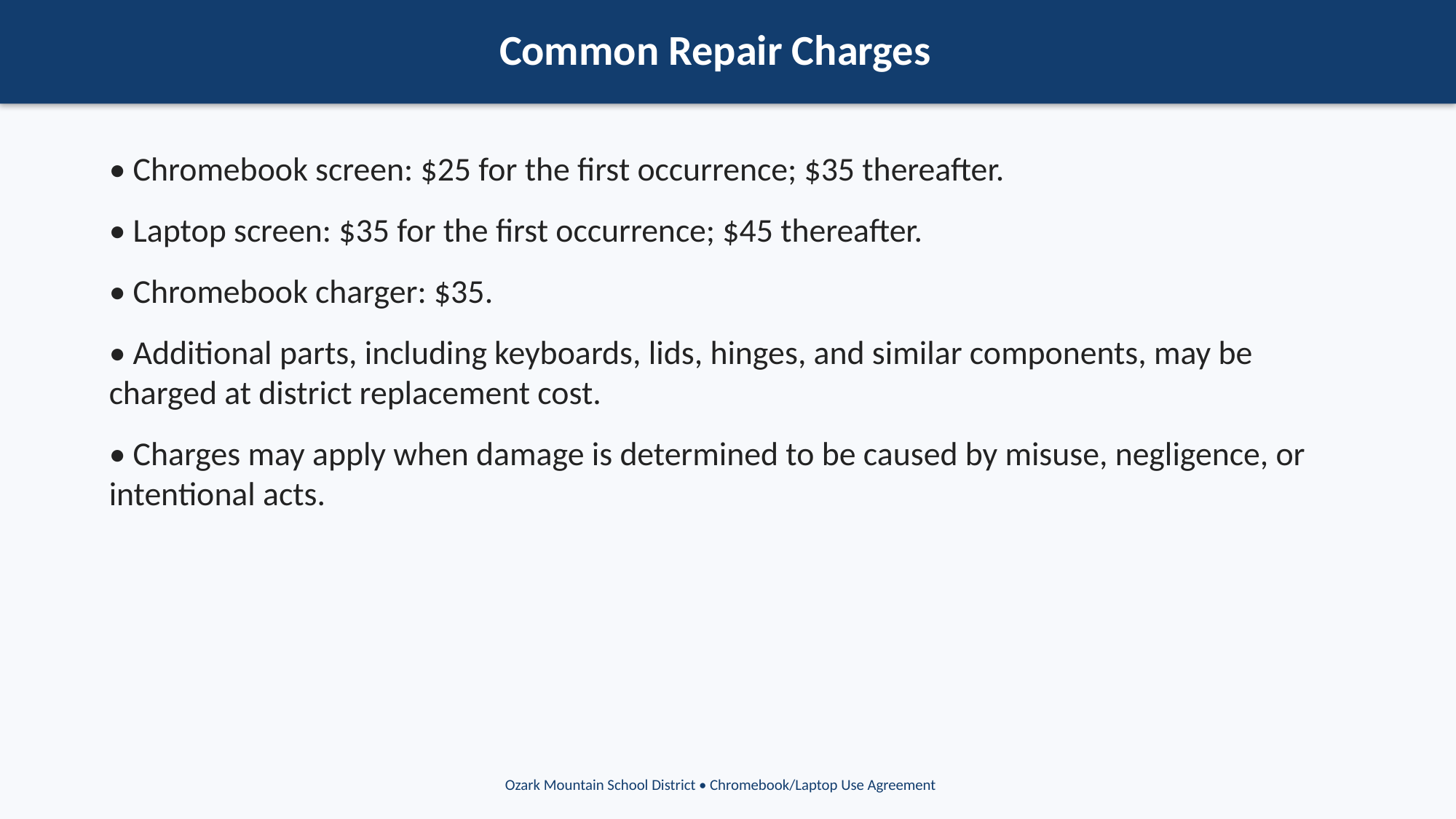

Common Repair Charges
• Chromebook screen: $25 for the first occurrence; $35 thereafter.
• Laptop screen: $35 for the first occurrence; $45 thereafter.
• Chromebook charger: $35.
• Additional parts, including keyboards, lids, hinges, and similar components, may be charged at district replacement cost.
• Charges may apply when damage is determined to be caused by misuse, negligence, or intentional acts.
Ozark Mountain School District • Chromebook/Laptop Use Agreement